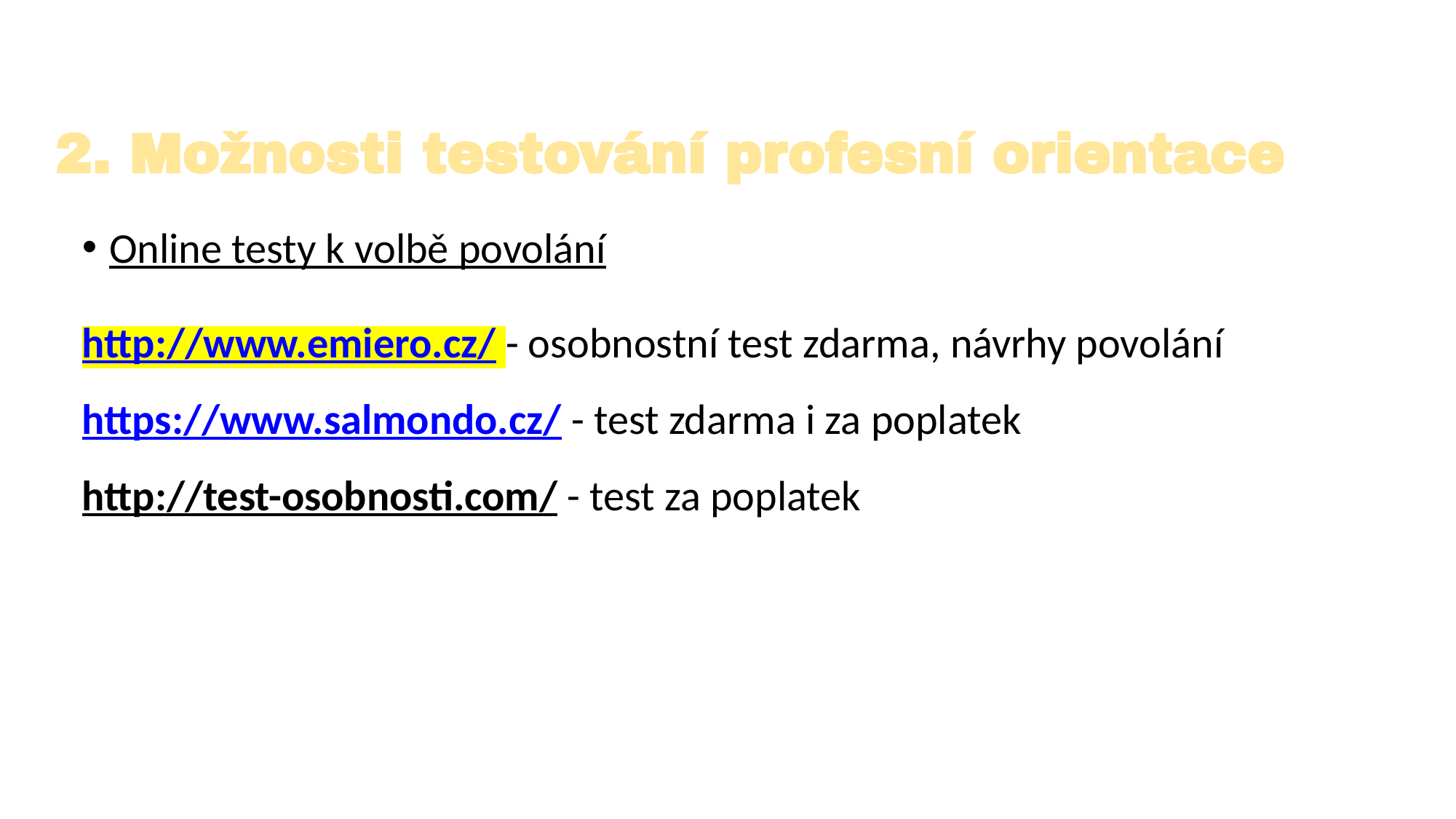

VÝBĚR STŘEDNÍ ŠKOLY
# 2. Možnosti testování profesní orientace
Online testy k volbě povolání
http://www.emiero.cz/ - osobnostní test zdarma, návrhy povolání
https://www.salmondo.cz/ - test zdarma i za poplatek
http://test-osobnosti.com/ - test za poplatek